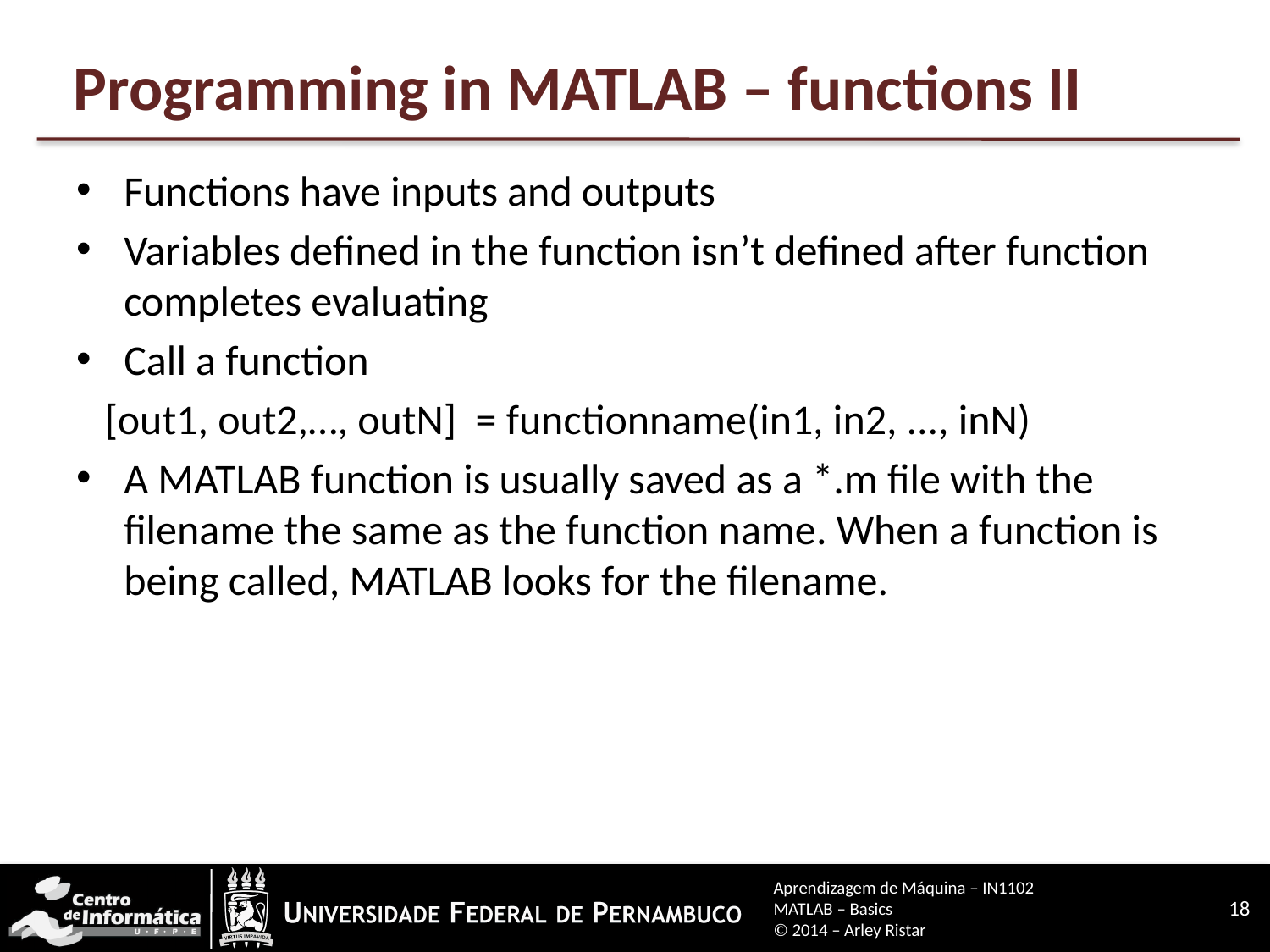

# Programming in MATLAB – functions II
Functions have inputs and outputs
Variables defined in the function isn’t defined after function completes evaluating
Call a function
   [out1, out2,…, outN]  = functionname(in1, in2, ..., inN)
A MATLAB function is usually saved as a *.m file with the filename the same as the function name. When a function is being called, MATLAB looks for the filename.

Aprendizagem de Máquina – IN1102
MATLAB – Basics
© 2014 – Arley Ristar
18